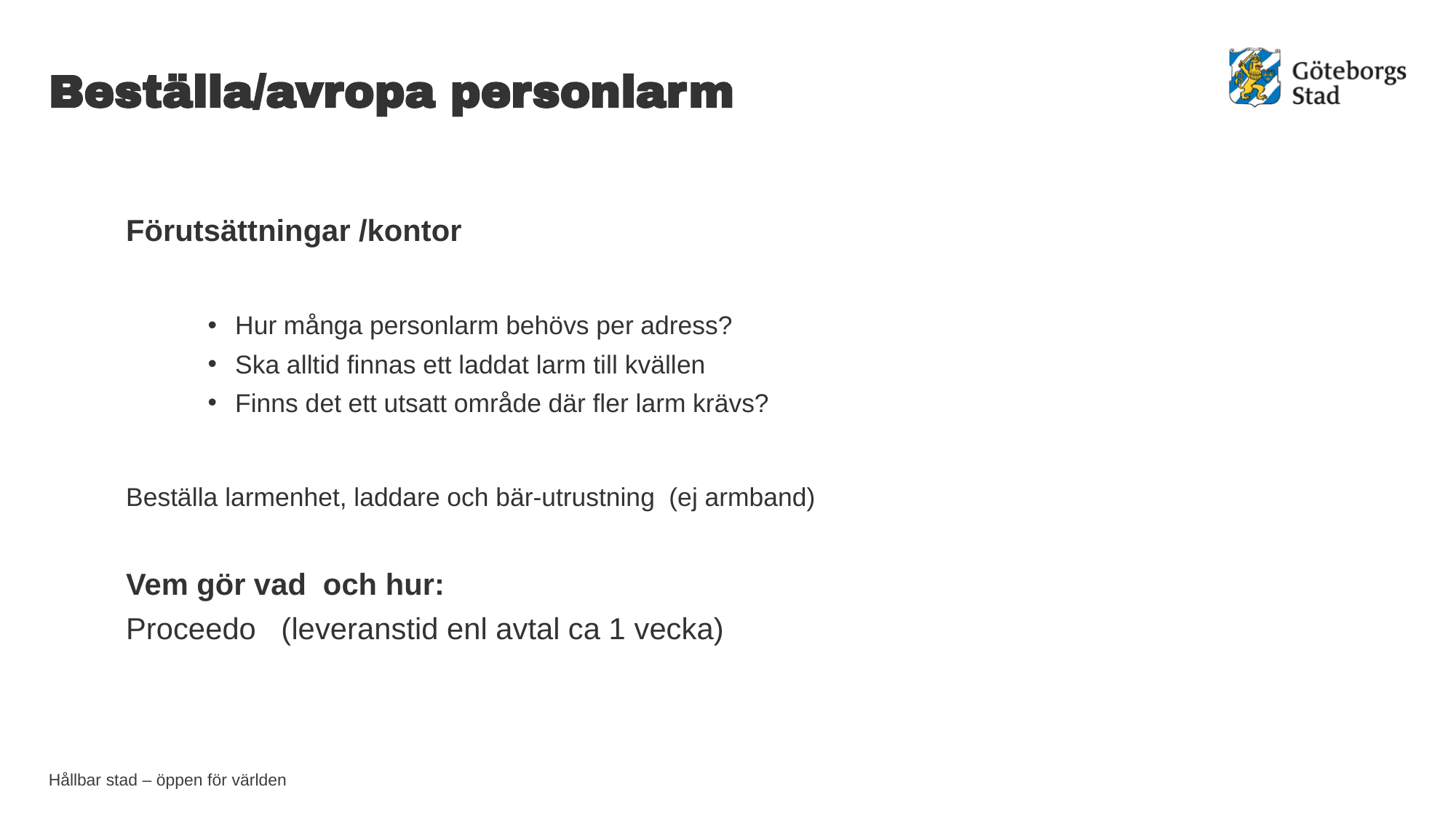

# Beställa/avropa personlarm
Förutsättningar /kontor

Hur många personlarm behövs per adress?
Ska alltid finnas ett laddat larm till kvällen
Finns det ett utsatt område där fler larm krävs?

Beställa larmenhet, laddare och bär-utrustning  (ej armband)

Vem gör vad  och hur:
Proceedo   (leveranstid enl avtal ca 1 vecka)